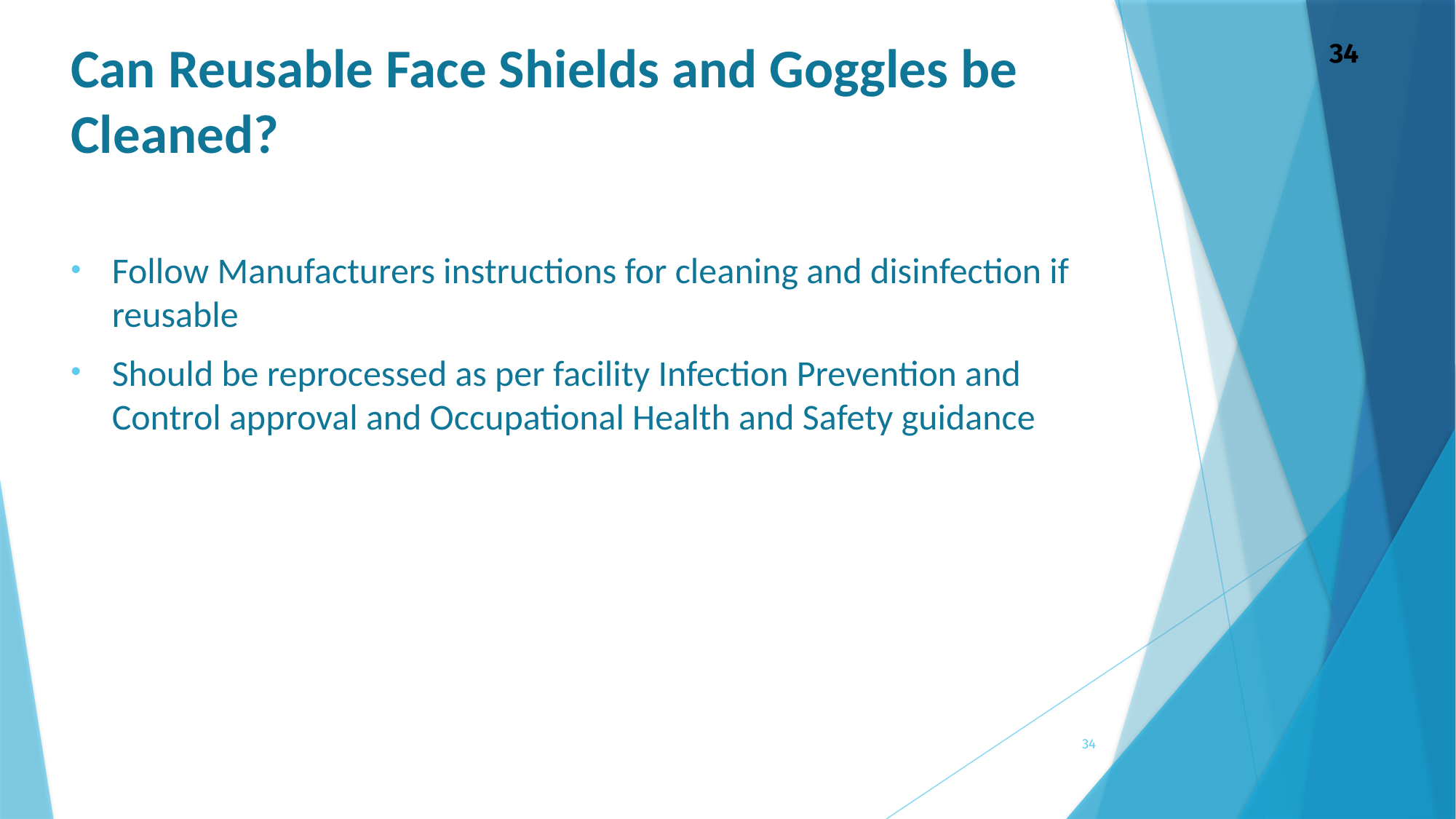

# Can Reusable Face Shields and Goggles be Cleaned?
Follow Manufacturers instructions for cleaning and disinfection if reusable
Should be reprocessed as per facility Infection Prevention and Control approval and Occupational Health and Safety guidance

34